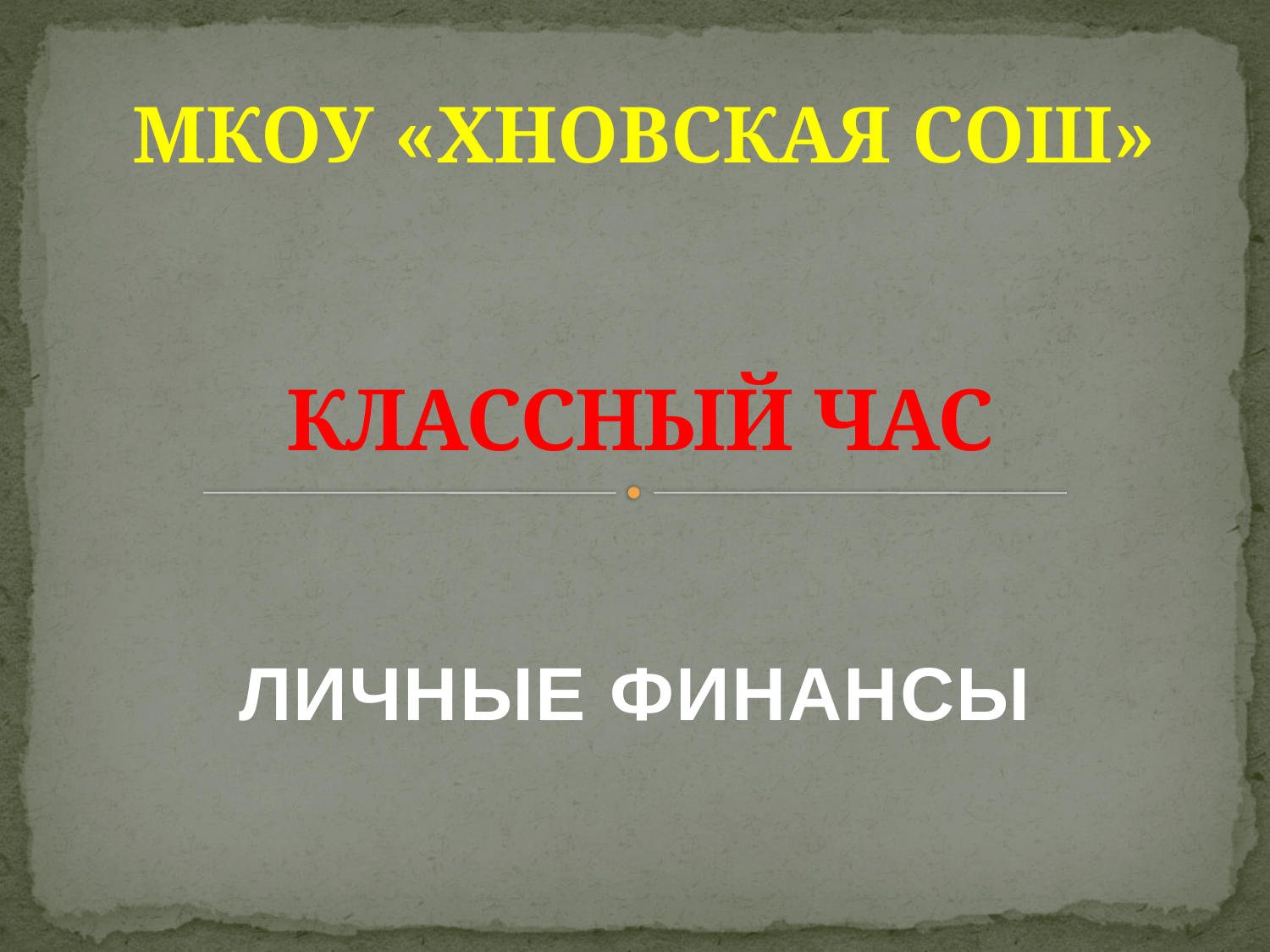

МКОУ «ХНОВСКАЯ СОШ»

# КЛАССНЫЙ ЧАС

ЛИЧНЫЕ ФИНАНСЫ